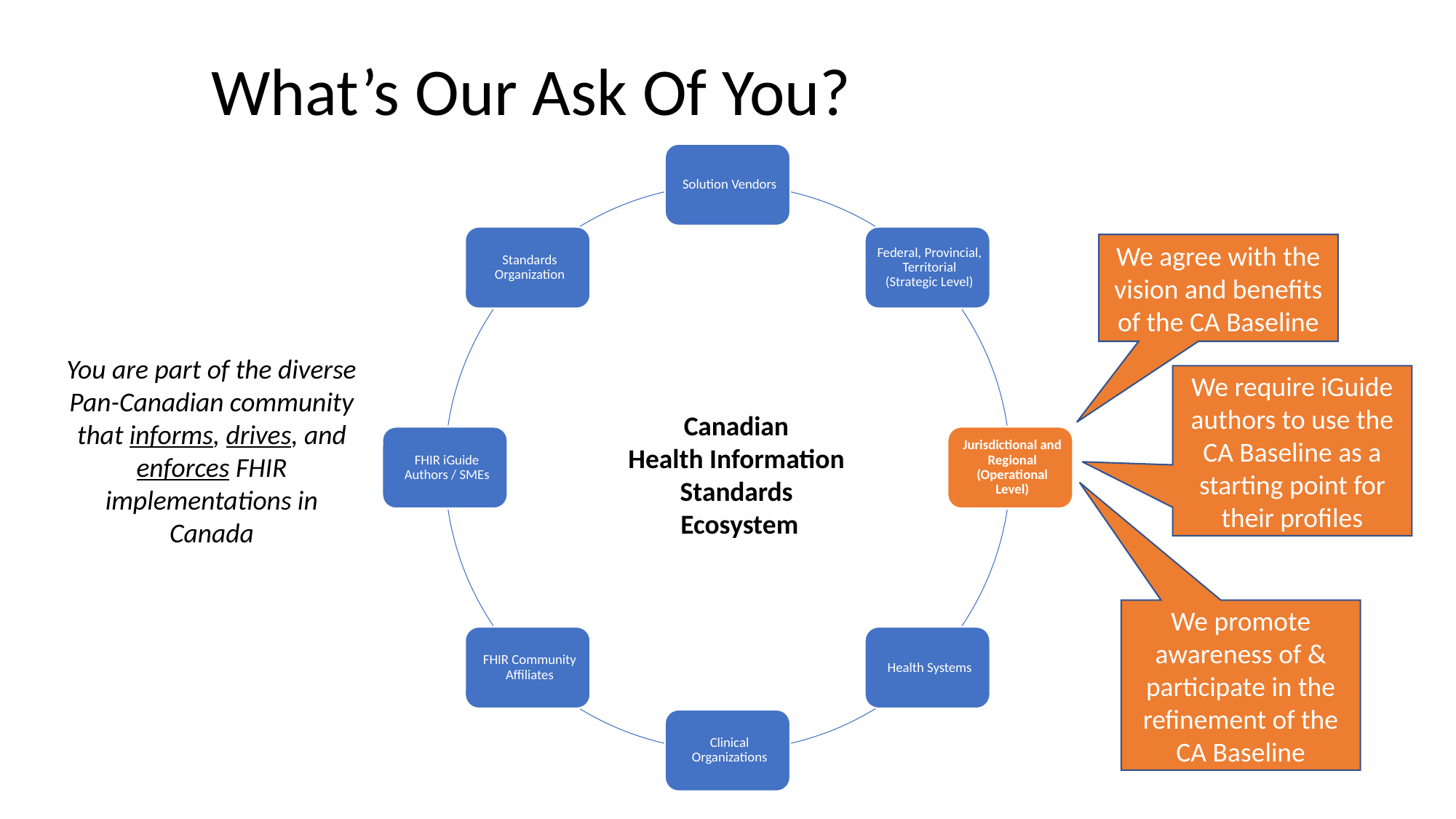

# What’s Our Ask Of You?
Solution Vendors
Federal, Provincial, Territorial (Strategic Level)
Jurisdictional and Regional (Operational Level)
Health Systems
Clinical Organizations
FHIR Community Affiliates
FHIR iGuide Authors / SMEs
Standards Organization
We agree with the vision and benefits of the CA Baseline
You are part of the diverse Pan-Canadian community that informs, drives, and enforces FHIR implementations in Canada
We require iGuide authors to use the CA Baseline as a starting point for their profiles
Canadian
Health Information
Standards
Ecosystem
We promote awareness of & participate in the refinement of the CA Baseline